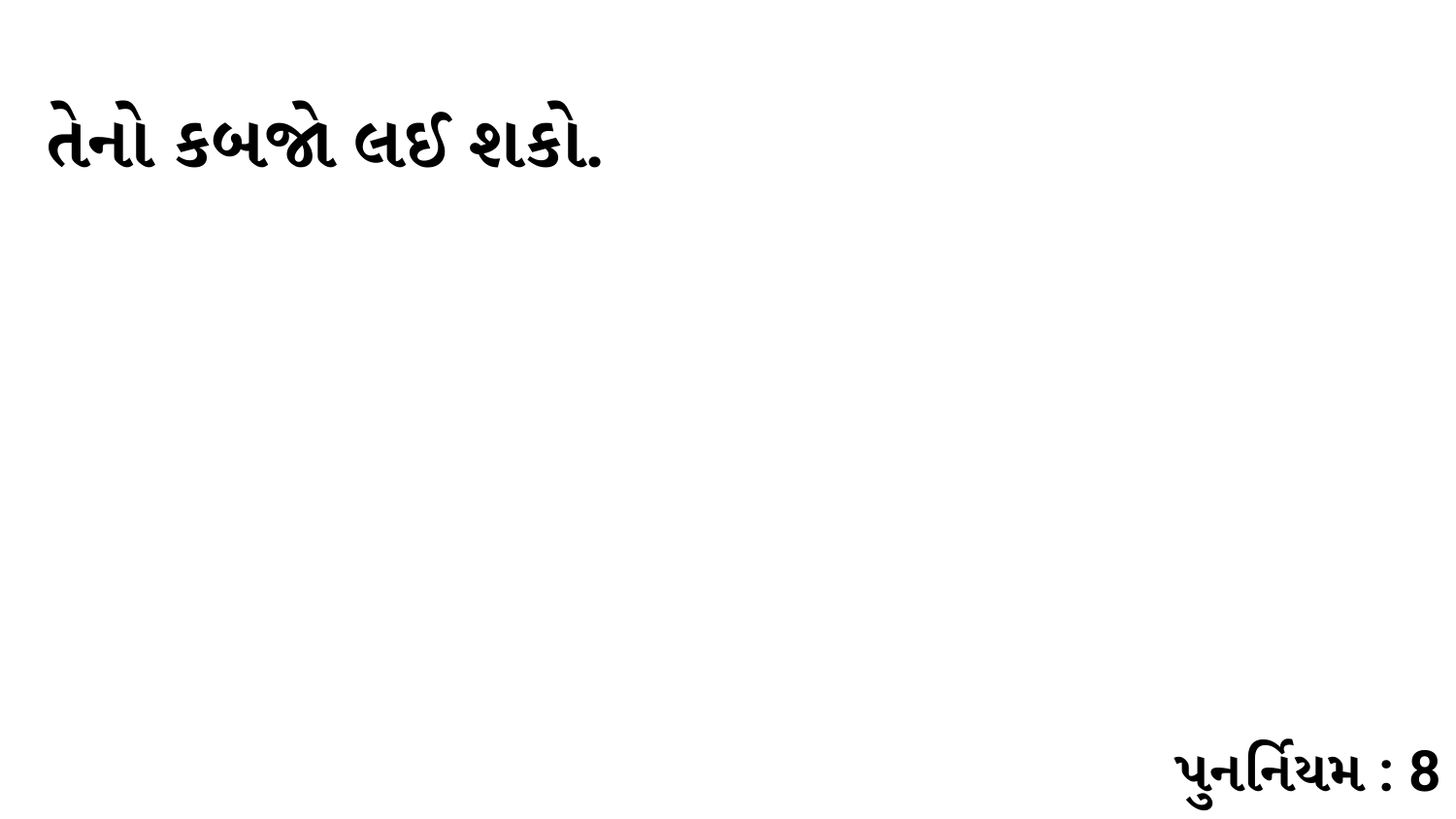

તેનો કબજો લઈ શકો.
પુનર્નિયમ : 8